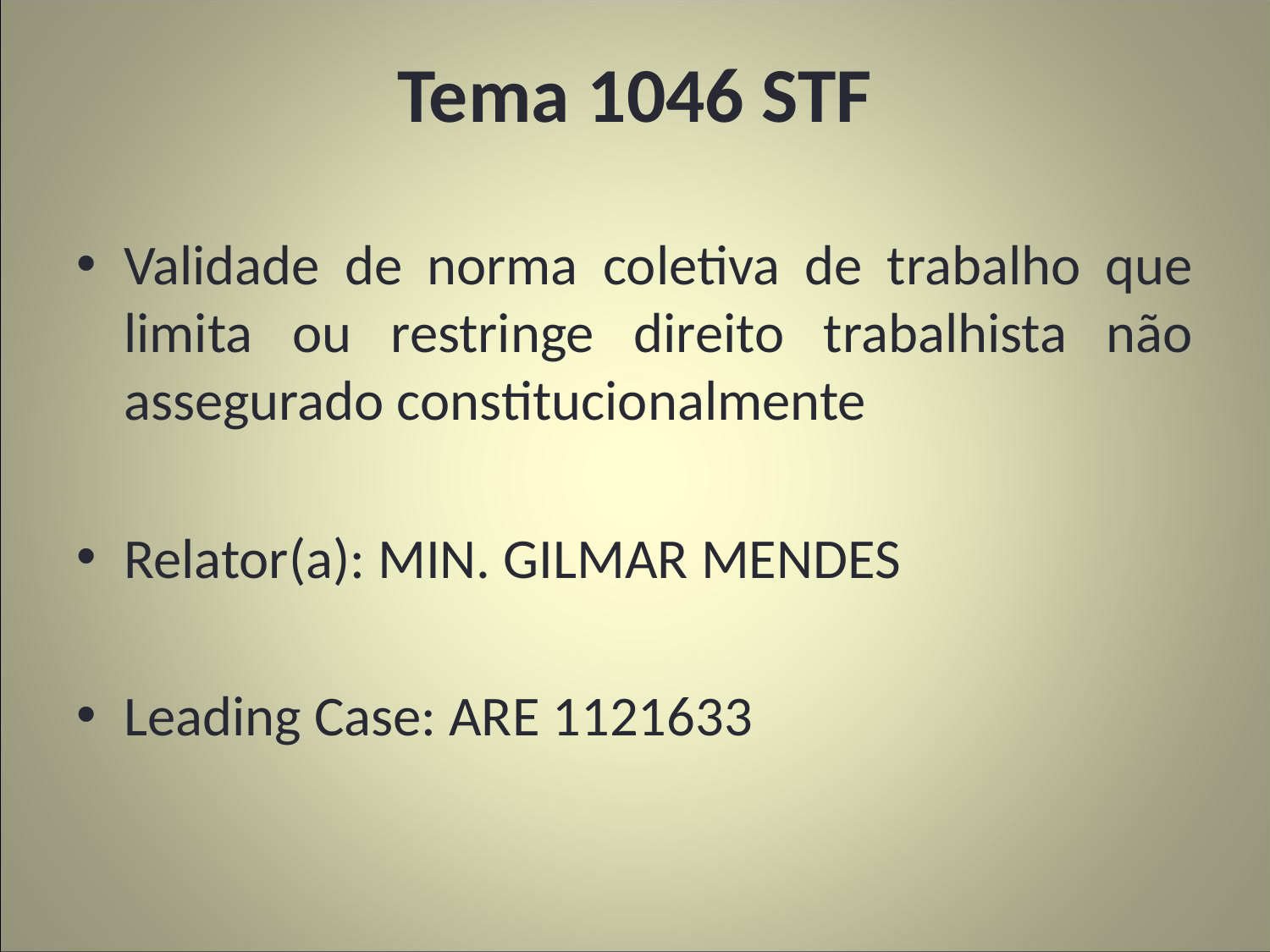

# Tema 1046 STF
Validade de norma coletiva de trabalho que limita ou restringe direito trabalhista não assegurado constitucionalmente

Relator(a): MIN. GILMAR MENDES

Leading Case: ARE 1121633